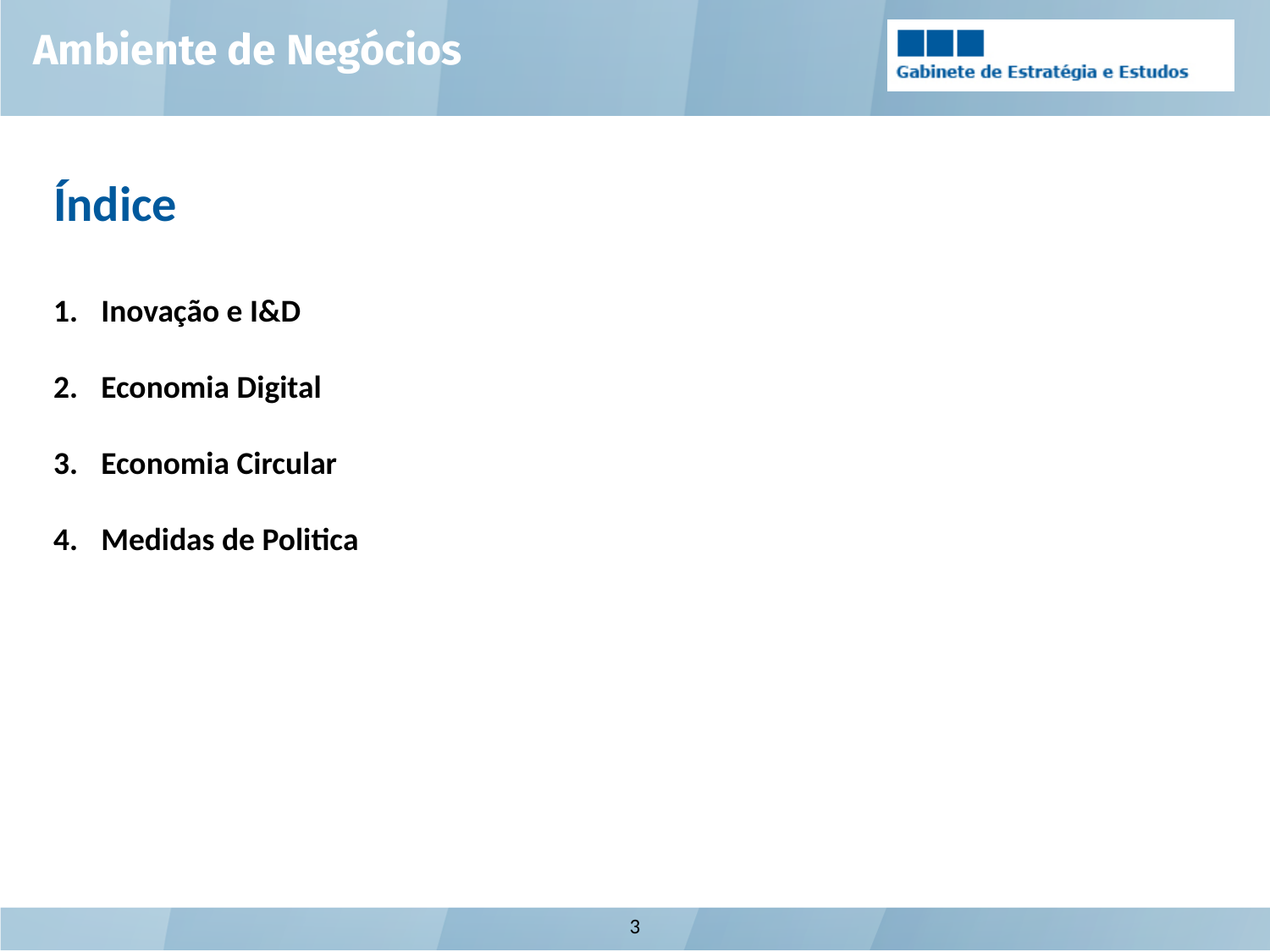

Ambiente de Negócios

Índice

Inovação e I&D

Economia Digital

Economia Circular

Medidas de Politica

3